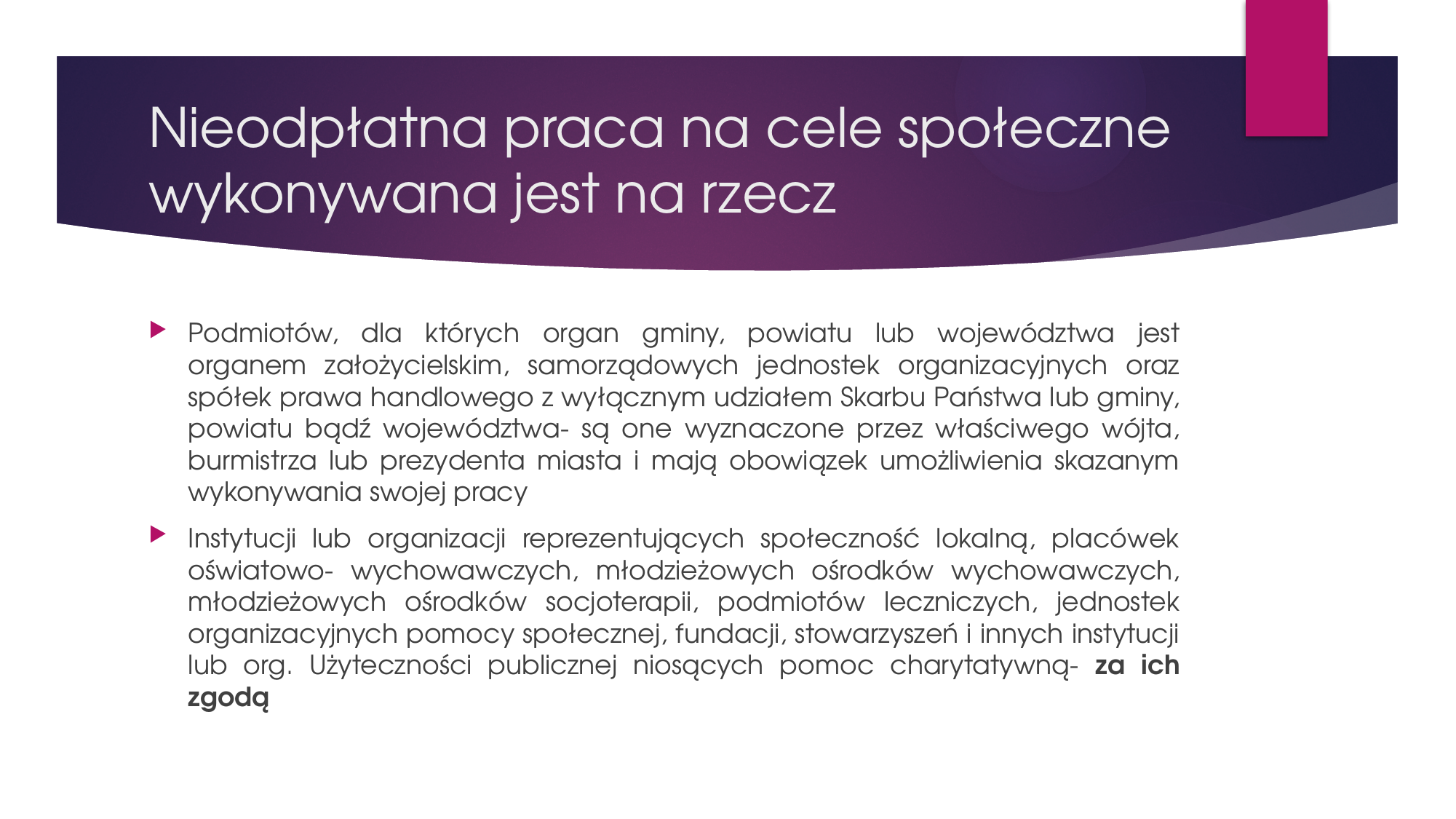

# Nieodpłatna praca na cele społeczne wykonywana jest na rzecz
Podmiotów, dla których organ gminy, powiatu lub województwa jest organem założycielskim, samorządowych jednostek organizacyjnych oraz spółek prawa handlowego z wyłącznym udziałem Skarbu Państwa lub gminy, powiatu bądź województwa- są one wyznaczone przez właściwego wójta, burmistrza lub prezydenta miasta i mają obowiązek umożliwienia skazanym wykonywania swojej pracy
Instytucji lub organizacji reprezentujących społeczność lokalną, placówek oświatowo- wychowawczych, młodzieżowych ośrodków wychowawczych, młodzieżowych ośrodków socjoterapii, podmiotów leczniczych, jednostek organizacyjnych pomocy społecznej, fundacji, stowarzyszeń i innych instytucji lub org. Użyteczności publicznej niosących pomoc charytatywną- za ich zgodą